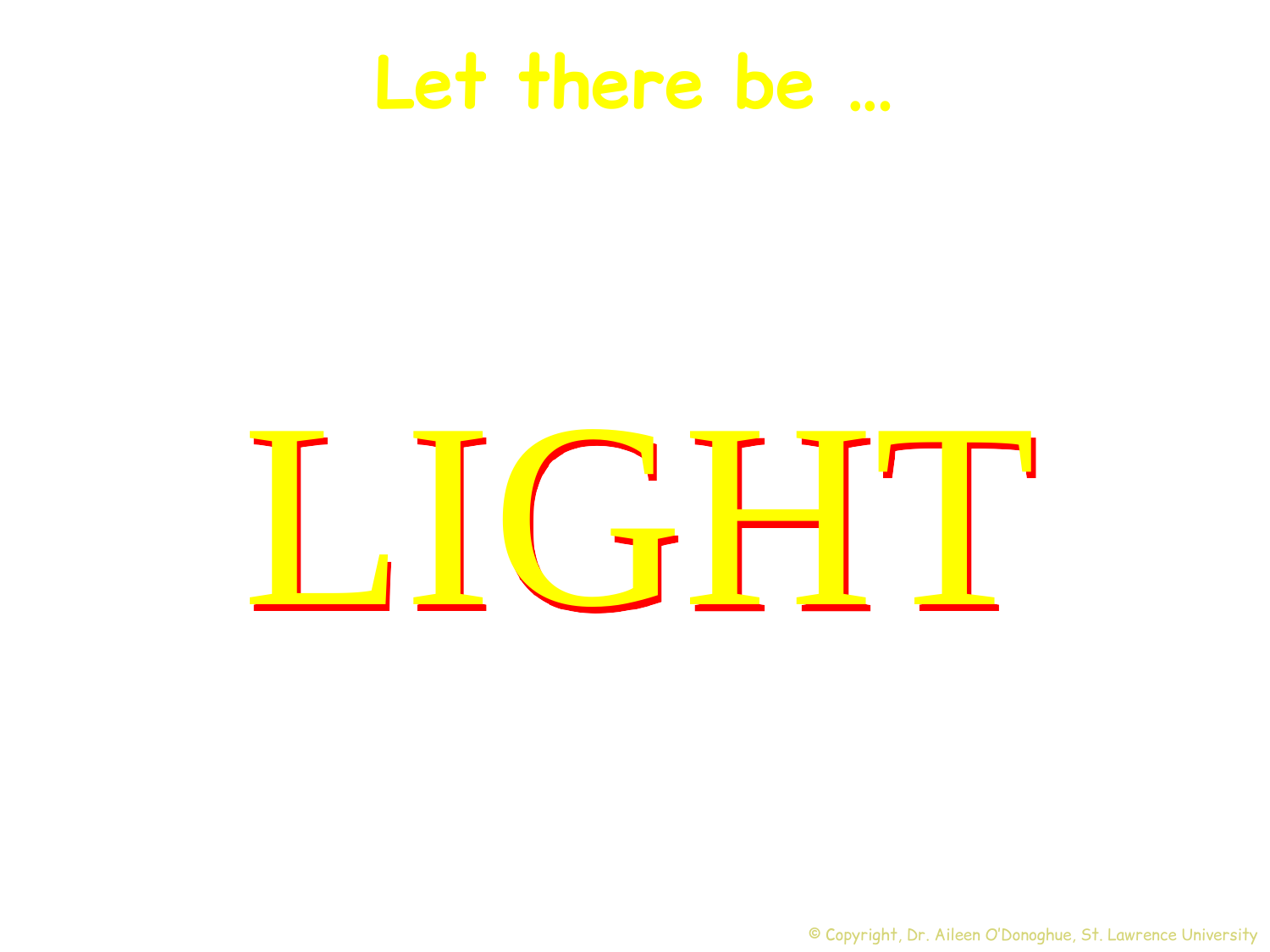

Let there be …
LIGHT
© Copyright, Dr. Aileen O’Donoghue, St. Lawrence University